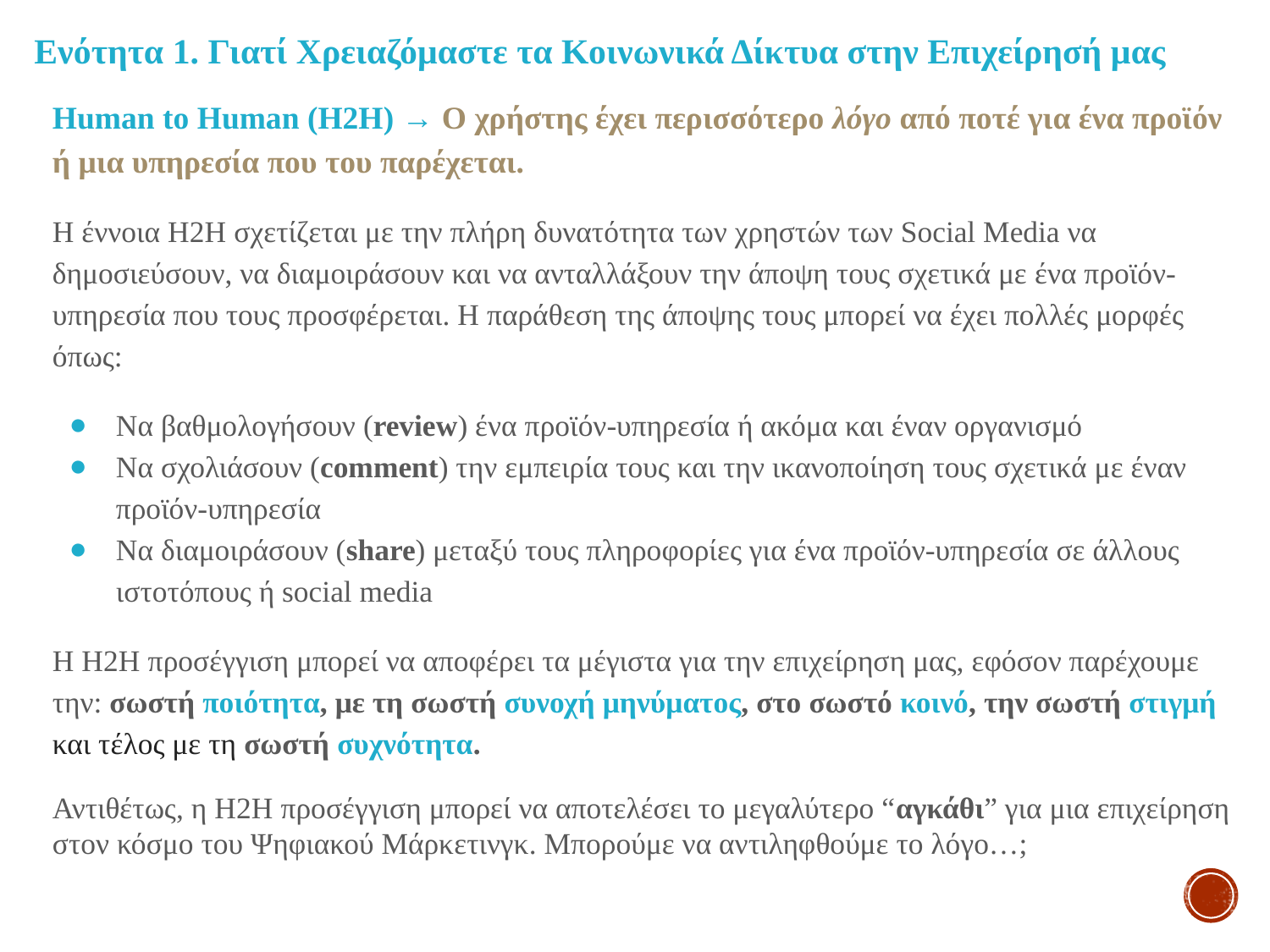

Ενότητα 1. Γιατί Χρειαζόμαστε τα Κοινωνικά Δίκτυα στην Επιχείρησή μας
Human to Human (H2H) → Ο χρήστης έχει περισσότερο λόγο από ποτέ για ένα προϊόν ή μια υπηρεσία που του παρέχεται.
Η έννοια H2H σχετίζεται με την πλήρη δυνατότητα των χρηστών των Social Media να δημοσιεύσουν, να διαμοιράσουν και να ανταλλάξουν την άποψη τους σχετικά με ένα προϊόν-υπηρεσία που τους προσφέρεται. Η παράθεση της άποψης τους μπορεί να έχει πολλές μορφές όπως:
Να βαθμολογήσουν (review) ένα προϊόν-υπηρεσία ή ακόμα και έναν οργανισμό
Να σχολιάσουν (comment) την εμπειρία τους και την ικανοποίηση τους σχετικά με έναν προϊόν-υπηρεσία
Να διαμοιράσουν (share) μεταξύ τους πληροφορίες για ένα προϊόν-υπηρεσία σε άλλους ιστοτόπους ή social media
Η H2H προσέγγιση μπορεί να αποφέρει τα μέγιστα για την επιχείρηση μας, εφόσον παρέχουμε την: σωστή ποιότητα, με τη σωστή συνοχή μηνύματος, στο σωστό κοινό, την σωστή στιγμή και τέλος με τη σωστή συχνότητα.
Αντιθέτως, η H2H προσέγγιση μπορεί να αποτελέσει το μεγαλύτερο “αγκάθι” για μια επιχείρηση
στον κόσμο του Ψηφιακού Μάρκετινγκ. Μπορούμε να αντιληφθούμε το λόγο…;